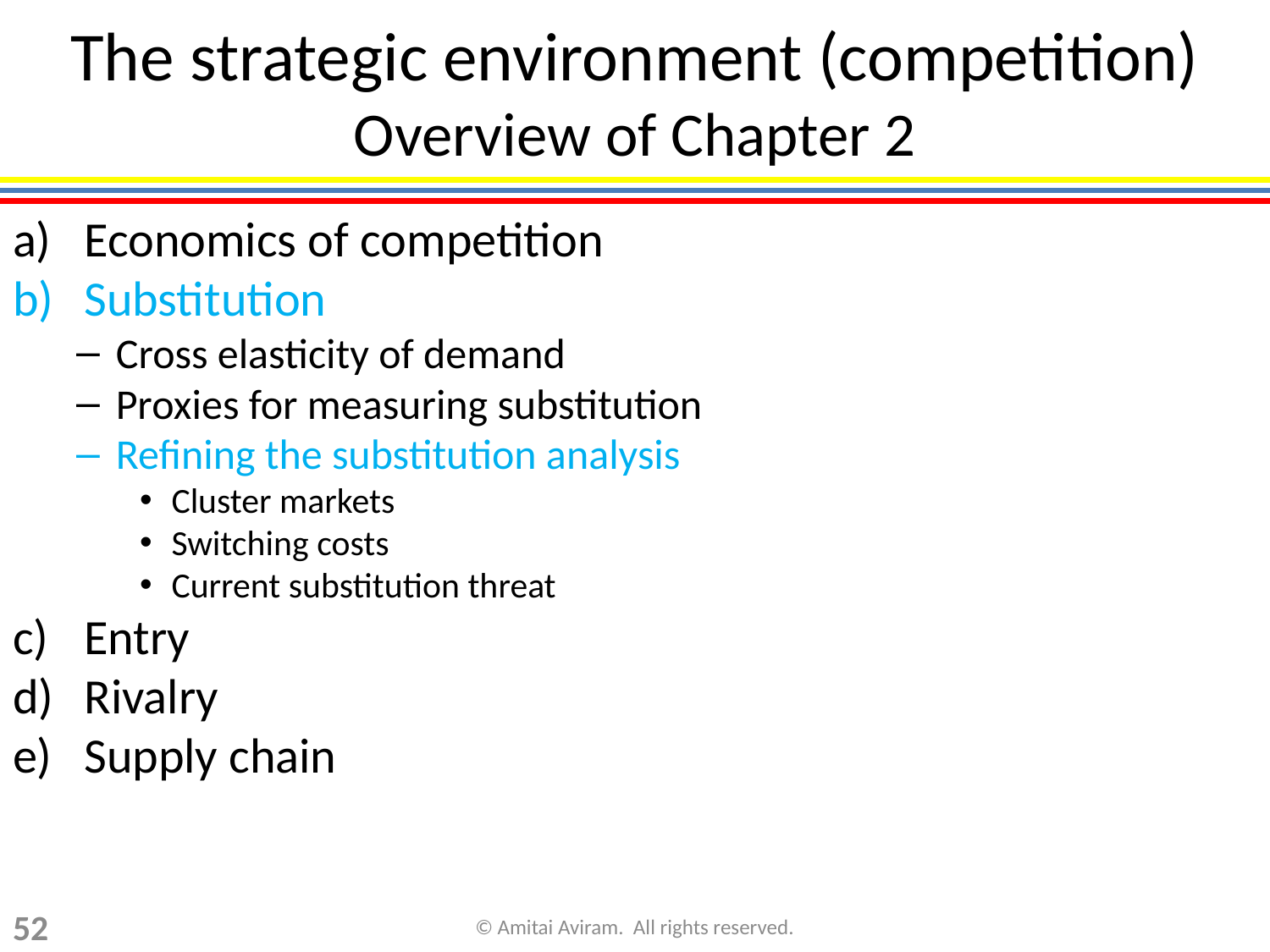

# The strategic environment (competition) Overview of Chapter 2
Economics of competition
Substitution
Cross elasticity of demand
Proxies for measuring substitution
Refining the substitution analysis
Cluster markets
Switching costs
Current substitution threat
Entry
Rivalry
Supply chain
52
© Amitai Aviram.  All rights reserved.